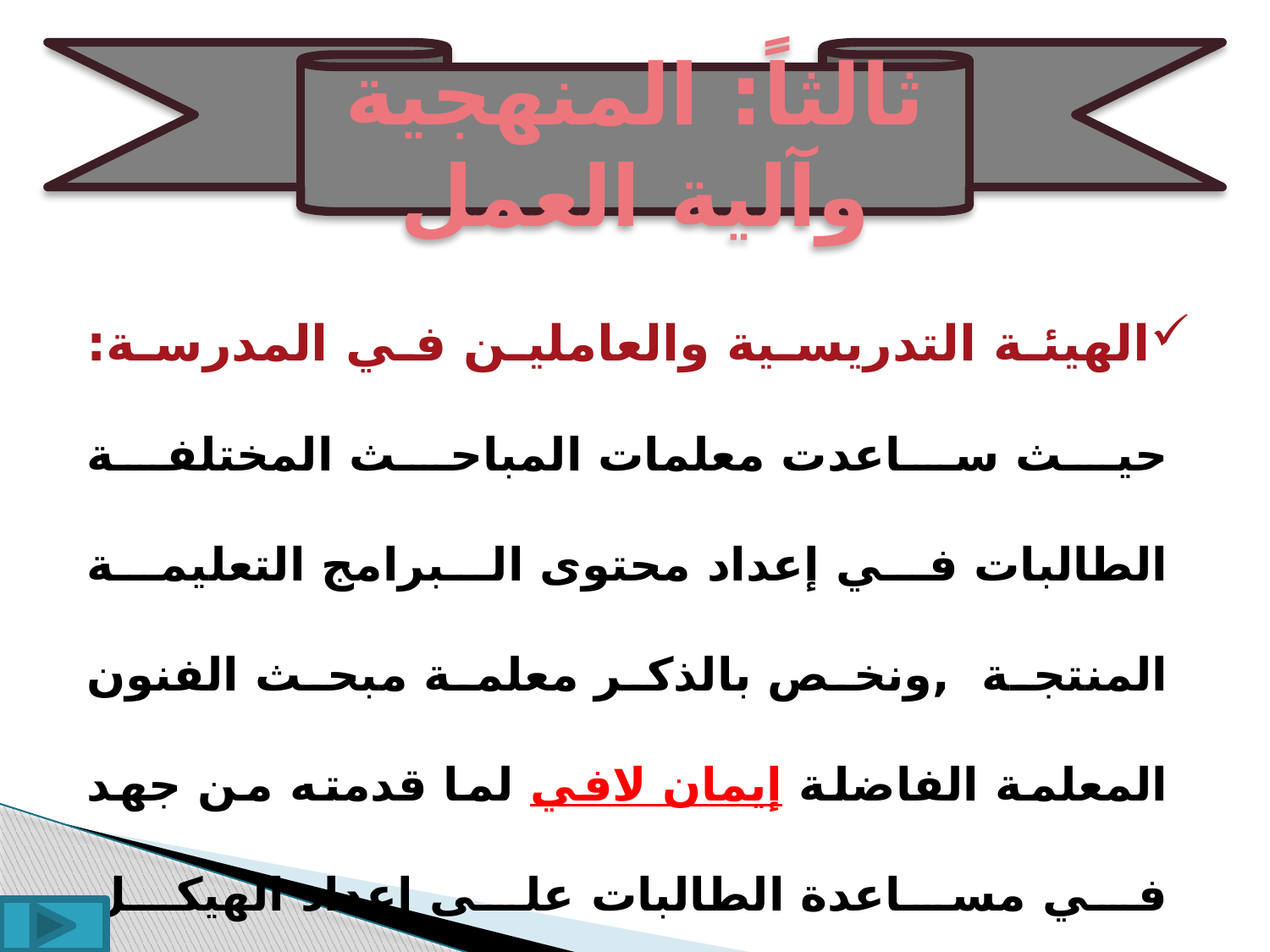

ثالثاً: المنهجية وآلية العمل

الهيئة التدريسية والعاملين في المدرسة: حيث ساعدت معلمات المباحث المختلفة الطالبات في إعداد محتوى البرامج التعليمة المنتجة  ,ونخص بالذكر معلمة مبحث الفنون المعلمة الفاضلة إيمان لافي لما قدمته من جهد في مساعدة الطالبات على إعداد الهيكل الخارجي للمشاريع .
أولياء الأمور :الدعم النفسي لأبنائهم  وبعض الدعم المادي.